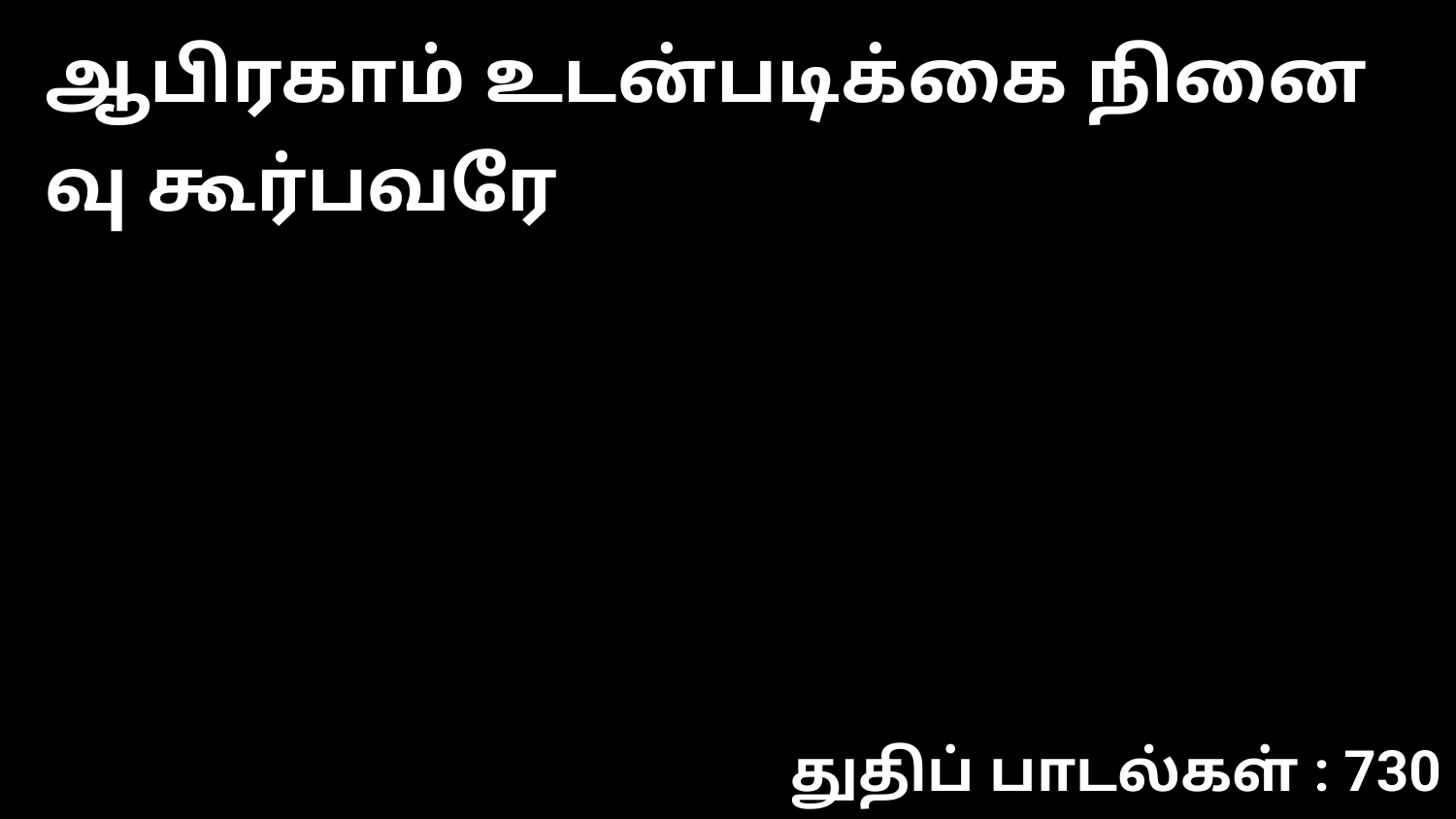

ஆபிரகாம் உடன்படிக்கை நினை வு கூர்பவரே
துதிப் பாடல்கள் : 730